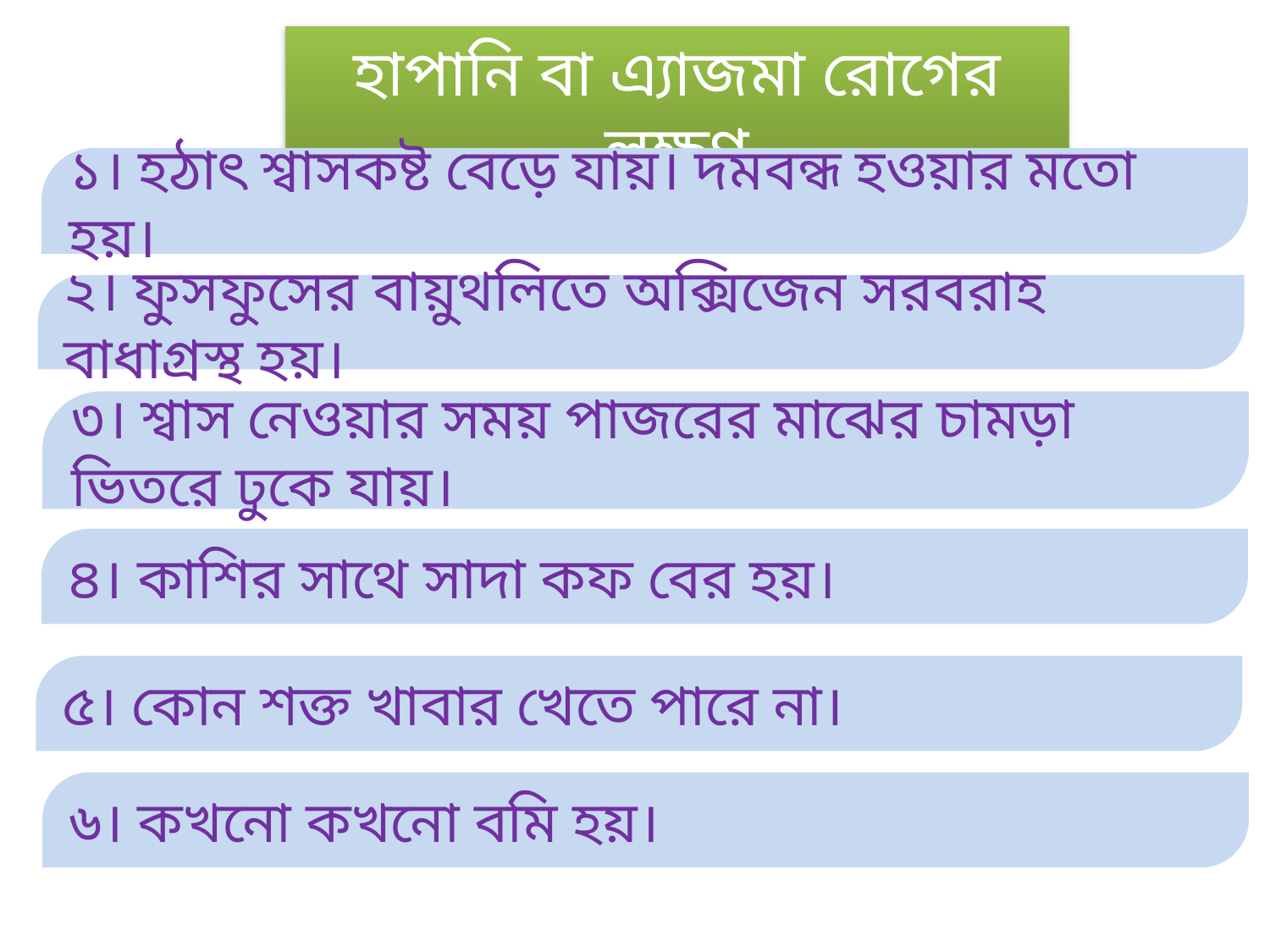

হাপানি বা এ্যাজমা রোগের লক্ষণ
১। হঠাৎ শ্বাসকষ্ট বেড়ে যায়। দমবন্ধ হওয়ার মতো হয়।
২। ফুসফুসের বায়ুথলিতে অক্সিজেন সরবরাহ বাধাগ্রস্থ হয়।
৩। শ্বাস নেওয়ার সময় পাজরের মাঝের চামড়া ভিতরে ঢুকে যায়।
৪। কাশির সাথে সাদা কফ বের হয়।
৫। কোন শক্ত খাবার খেতে পারে না।
৬। কখনো কখনো বমি হয়।